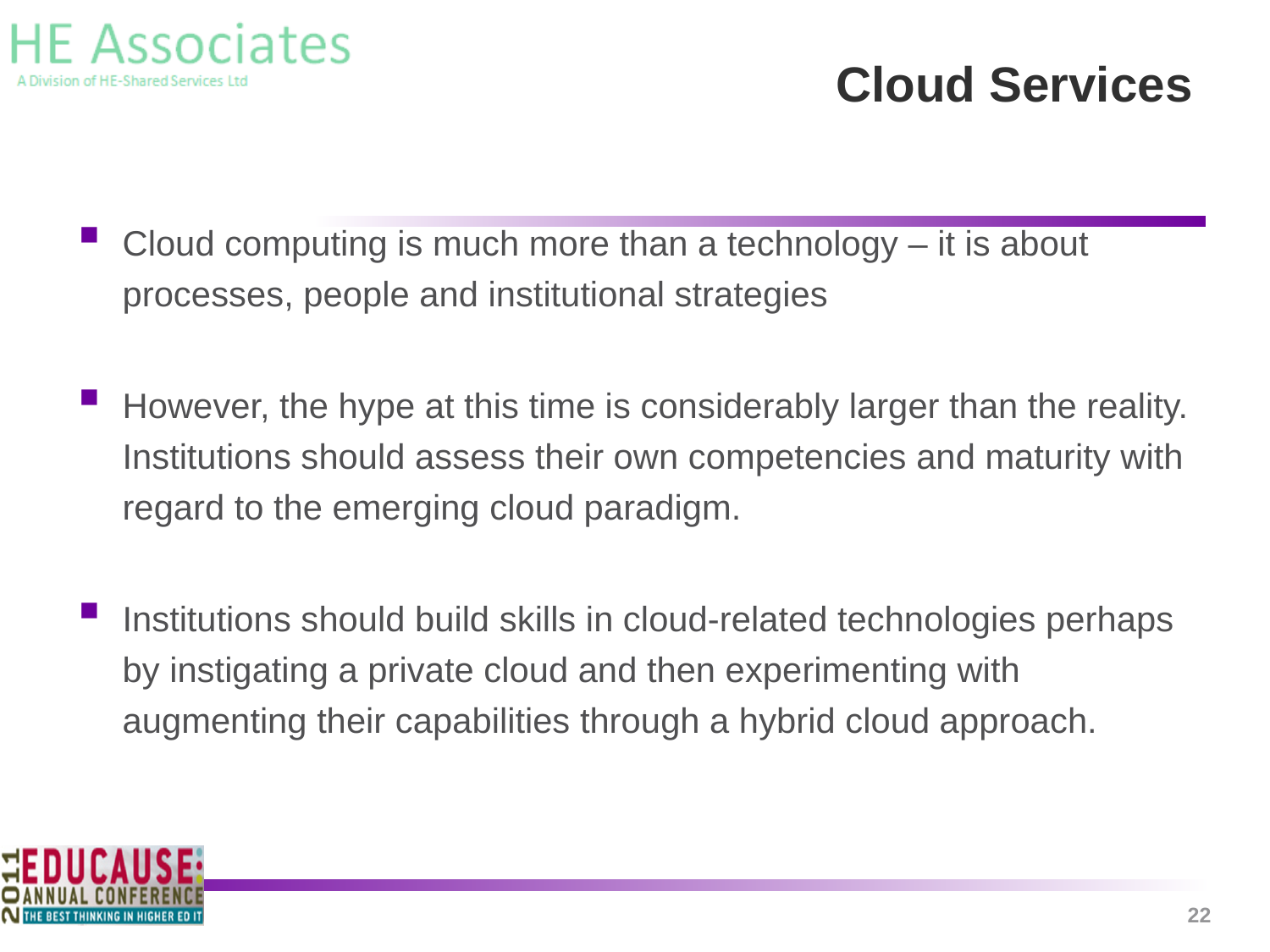

# Cloud Services
Cloud computing is much more than a technology – it is about processes, people and institutional strategies

However, the hype at this time is considerably larger than the reality. Institutions should assess their own competencies and maturity with regard to the emerging cloud paradigm.

Institutions should build skills in cloud-related technologies perhaps by instigating a private cloud and then experimenting with augmenting their capabilities through a hybrid cloud approach.

22